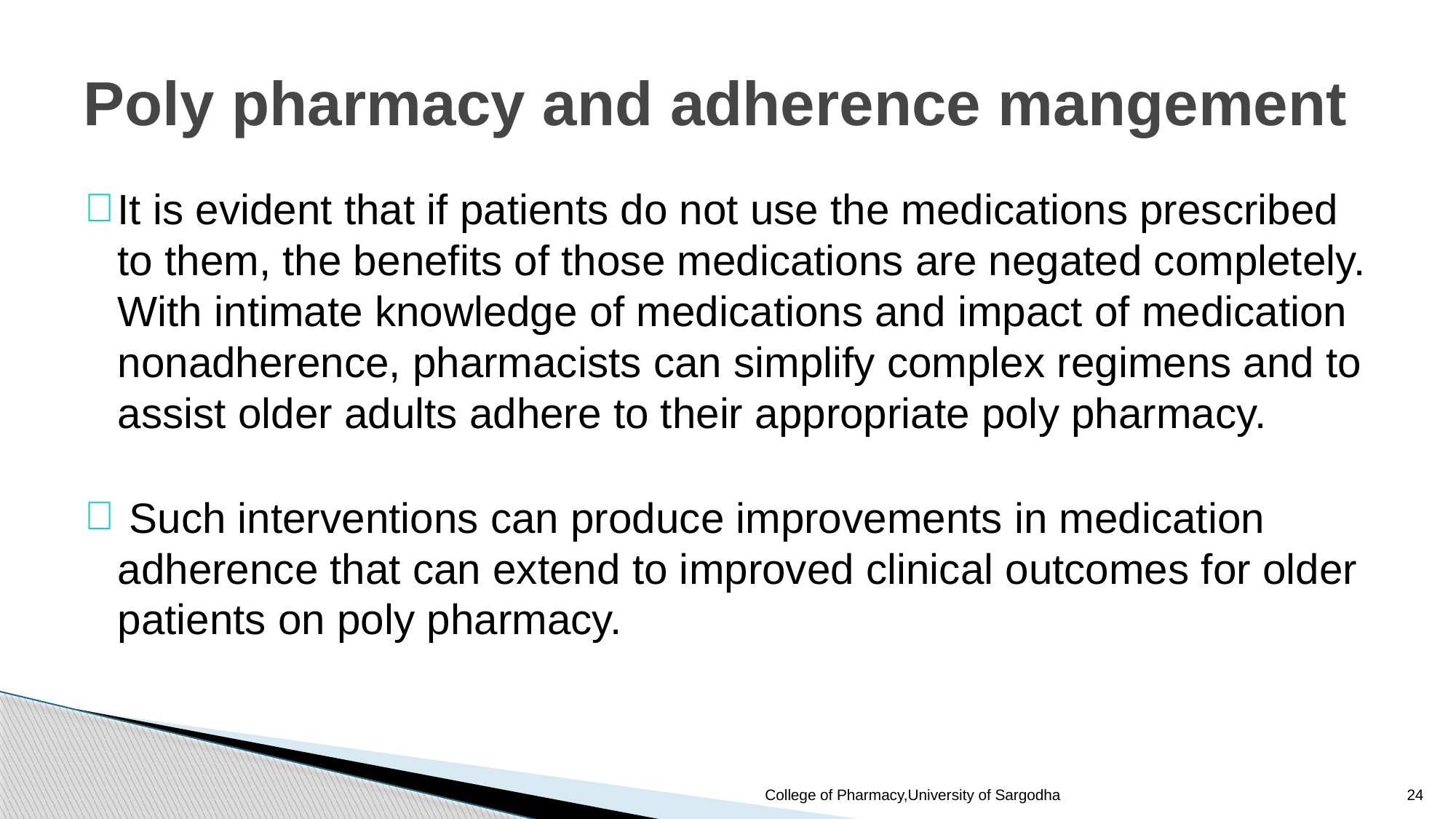

# Poly pharmacy and adherence mangement
It is evident that if patients do not use the medications prescribed to them, the benefits of those medications are negated completely. With intimate knowledge of medications and impact of medication nonadherence, pharmacists can simplify complex regimens and to assist older adults adhere to their appropriate poly pharmacy.

 Such interventions can produce improvements in medication adherence that can extend to improved clinical outcomes for older patients on poly pharmacy.

College of Pharmacy,University of Sargodha
24